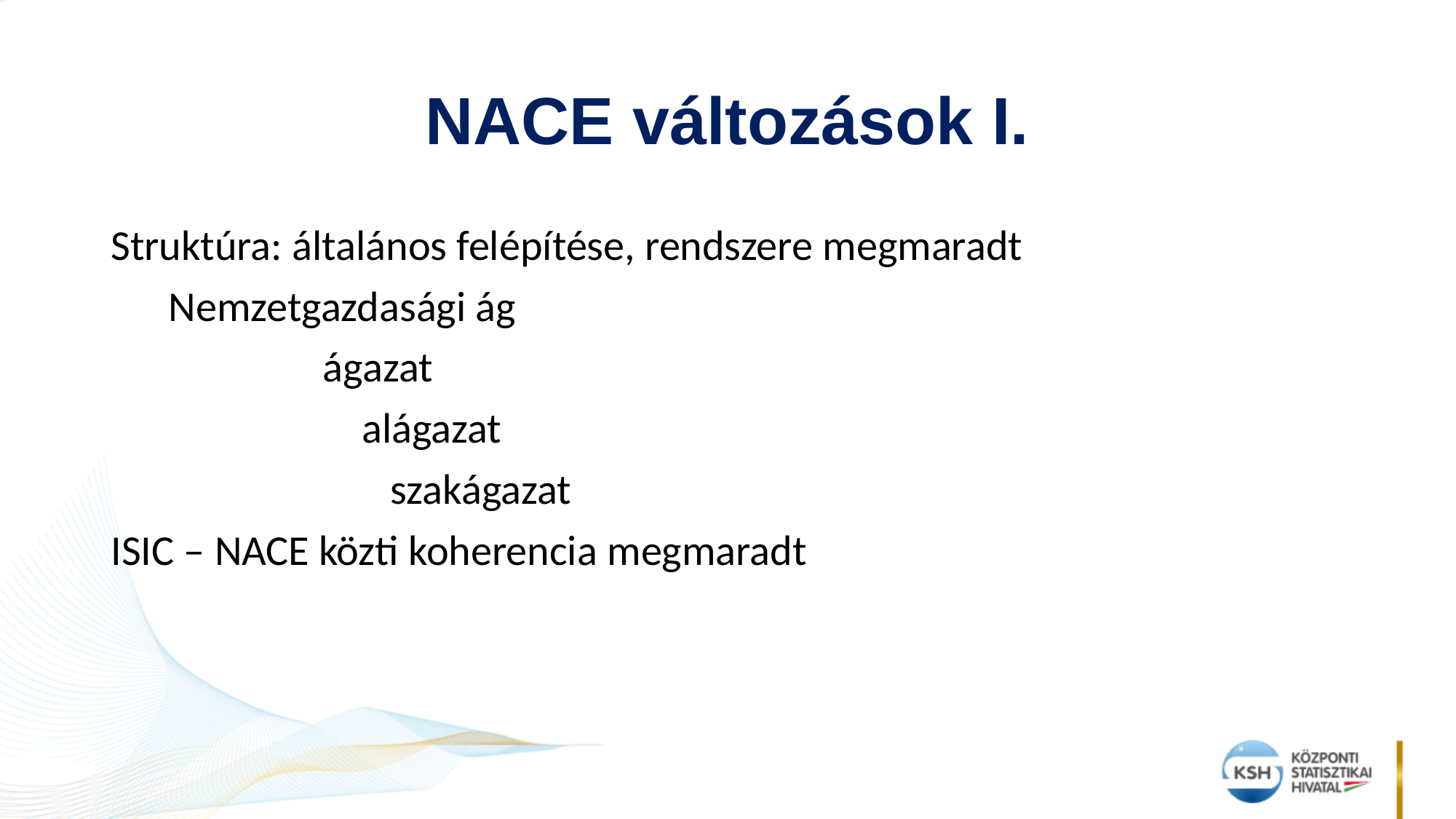

# NACE változások I.
Struktúra: általános felépítése, rendszere megmaradt
      Nemzetgazdasági ág
                      ágazat
                          alágazat
                             szakágazat
ISIC – NACE közti koherencia megmaradt